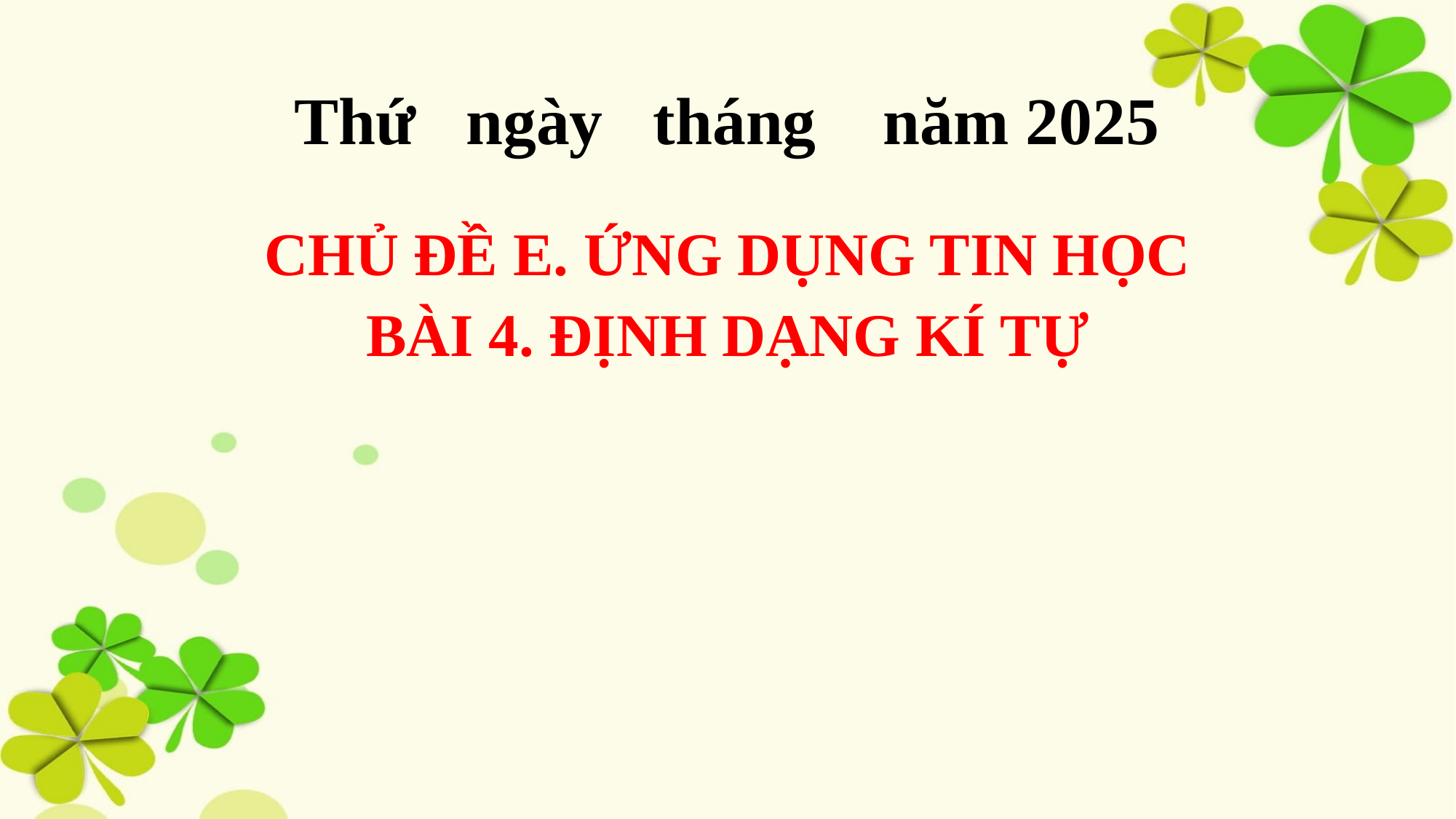

# Thứ   ngày   tháng    năm 2025
CHỦ ĐỀ E. ỨNG DỤNG TIN HỌC
BÀI 4. ĐỊNH DẠNG KÍ TỰ